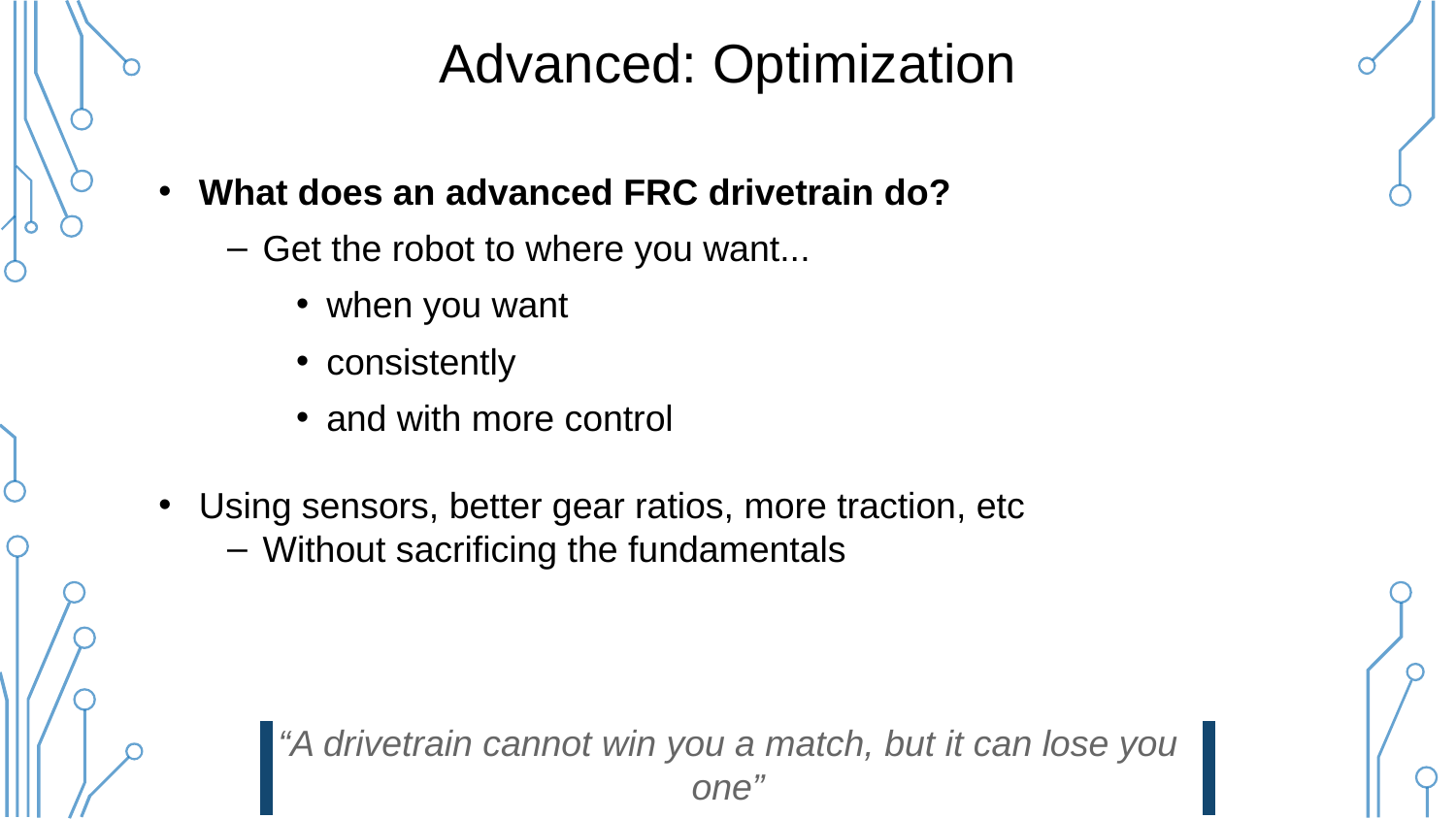

# Advanced: Optimization
What does an advanced FRC drivetrain do?
Get the robot to where you want...
when you want
consistently
and with more control

Using sensors, better gear ratios, more traction, etc
Without sacrificing the fundamentals

“A drivetrain cannot win you a match, but it can lose you one”